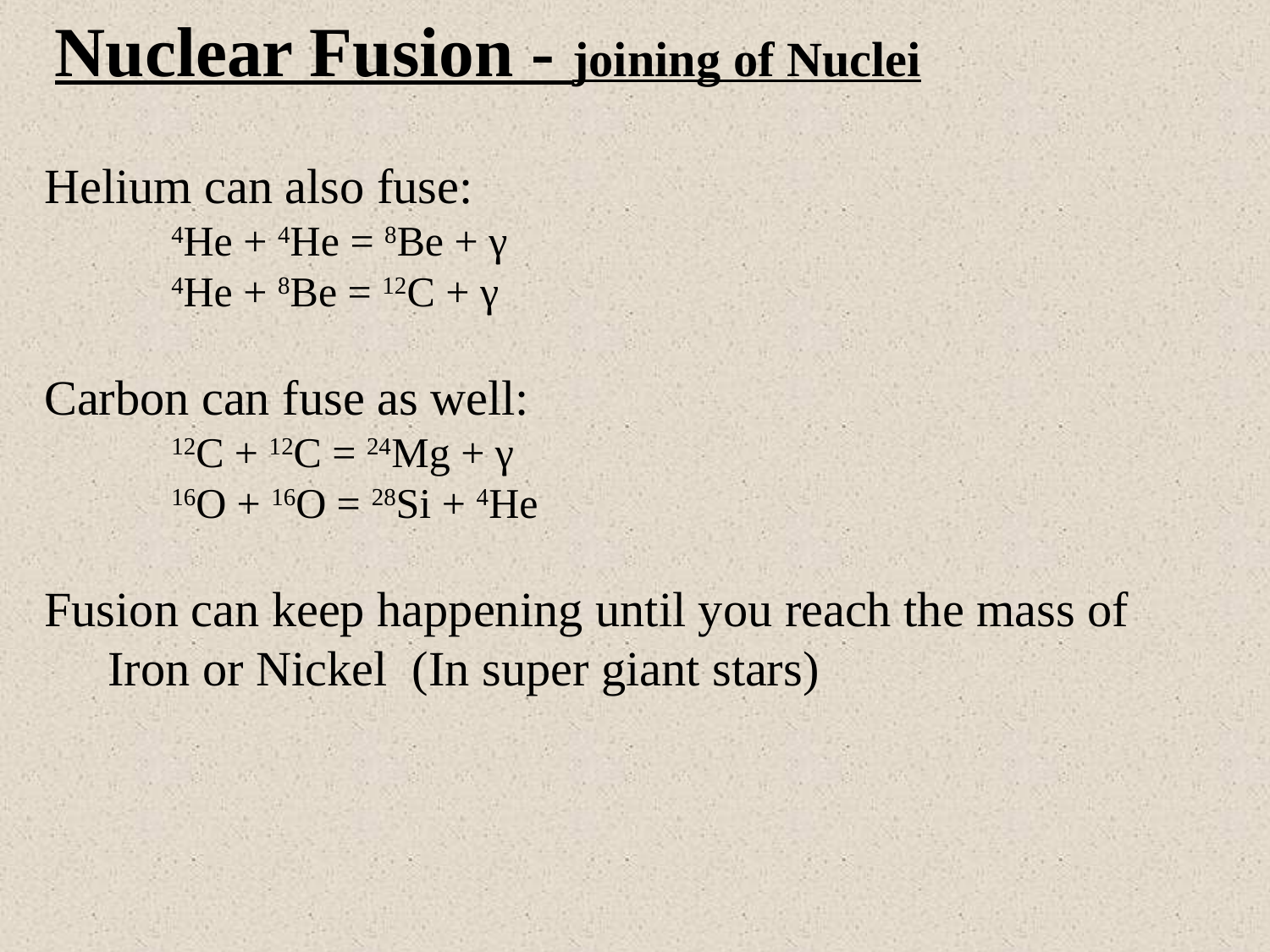

Nuclear Fusion - joining of Nuclei
Helium can also fuse:
4He + 4He = 8Be + γ
4He + 8Be = 12C + γ

Carbon can fuse as well:
12C + 12C = 24Mg + γ
16O + 16O = 28Si + 4He

Fusion can keep happening until you reach the mass of Iron or Nickel  (In super giant stars)